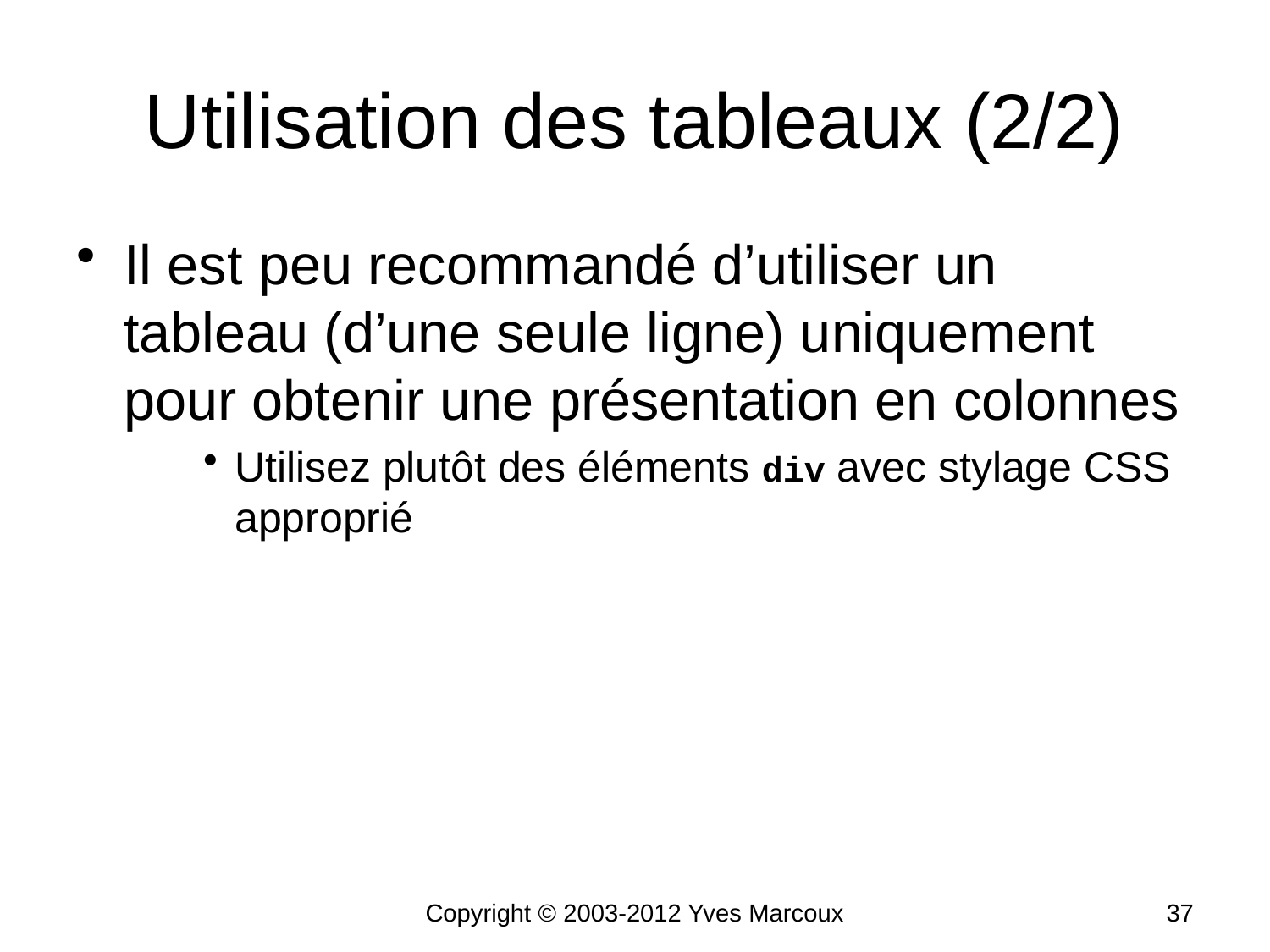

# Utilisation des tableaux (2/2)
Il est peu recommandé d’utiliser un tableau (d’une seule ligne) uniquement pour obtenir une présentation en colonnes
Utilisez plutôt des éléments div avec stylage CSS approprié
Copyright © 2003-2012 Yves Marcoux
37